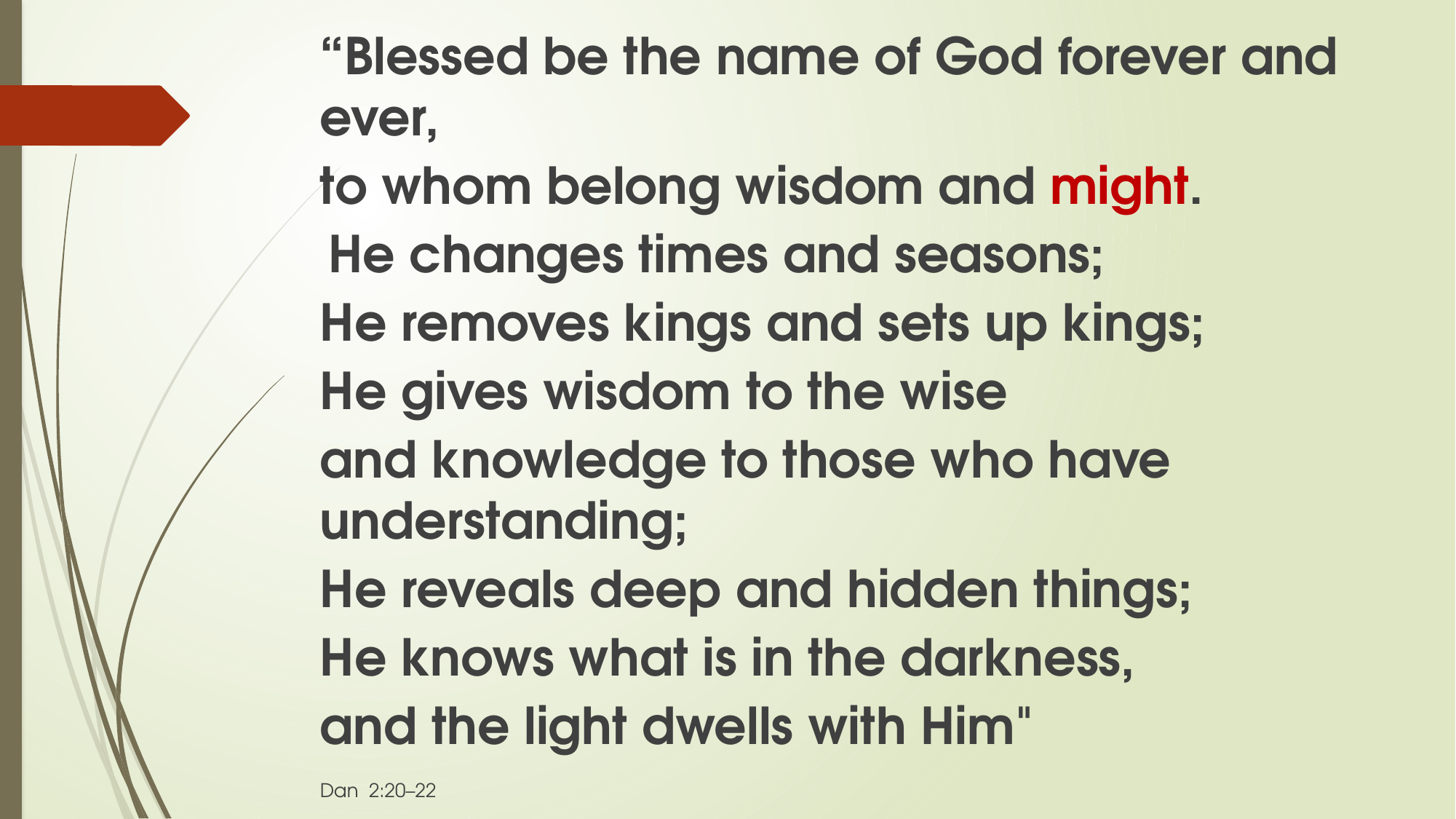

“Blessed be the name of God forever and ever,
to whom belong wisdom and might.
 He changes times and seasons;
He removes kings and sets up kings;
He gives wisdom to the wise
and knowledge to those who have understanding;
He reveals deep and hidden things;
He knows what is in the darkness,
and the light dwells with Him"
Dan  2:20–22

#